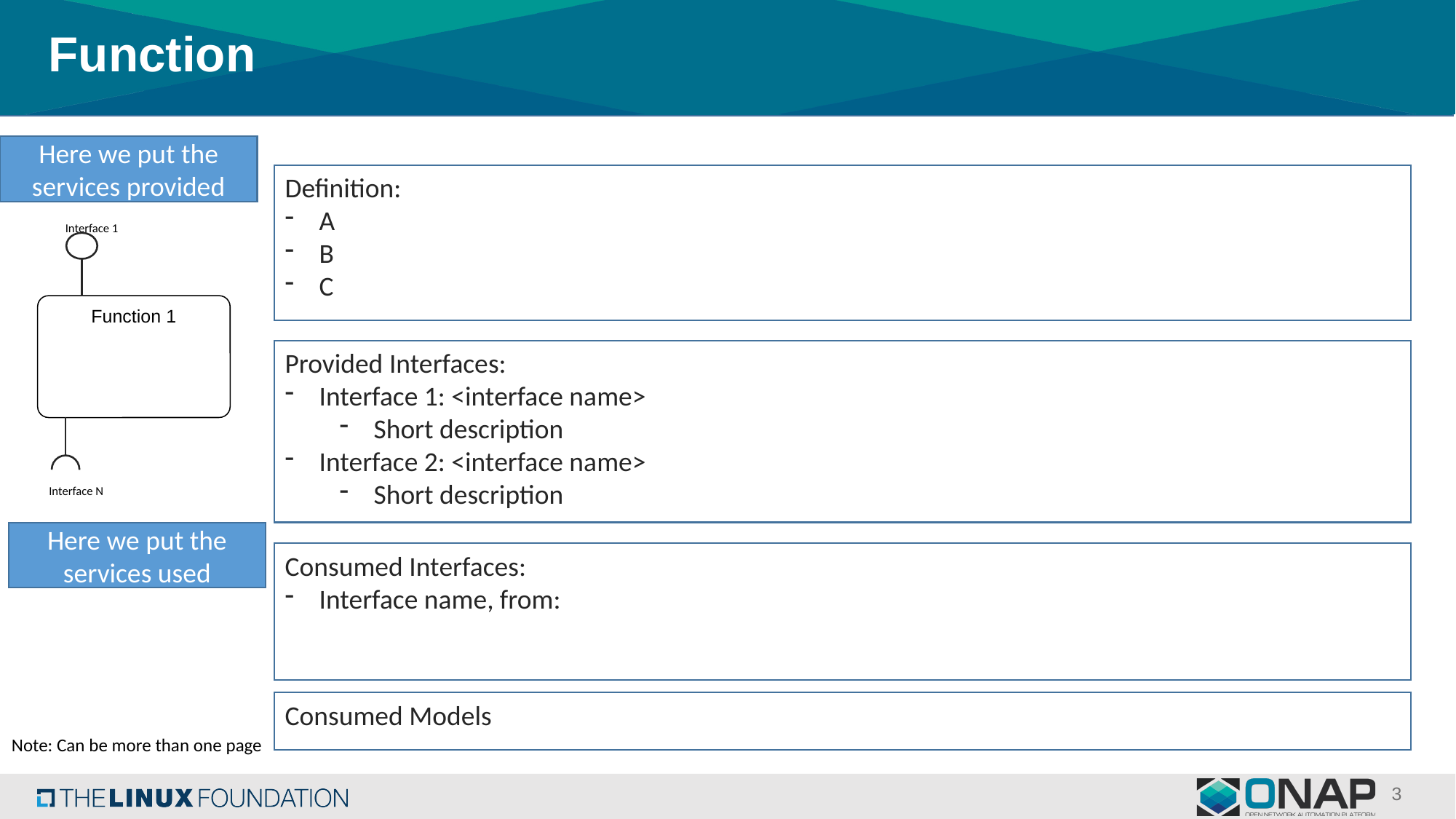

# Function
Here we put the services provided
Definition:
A
B
C
Interface 1

Function 1
Provided Interfaces:
Interface 1: <interface name>
Short description
Interface 2: <interface name>
Short description

Interface N
Here we put the services used
Consumed Interfaces:
Interface name, from:
Consumed Models
Note: Can be more than one page
3